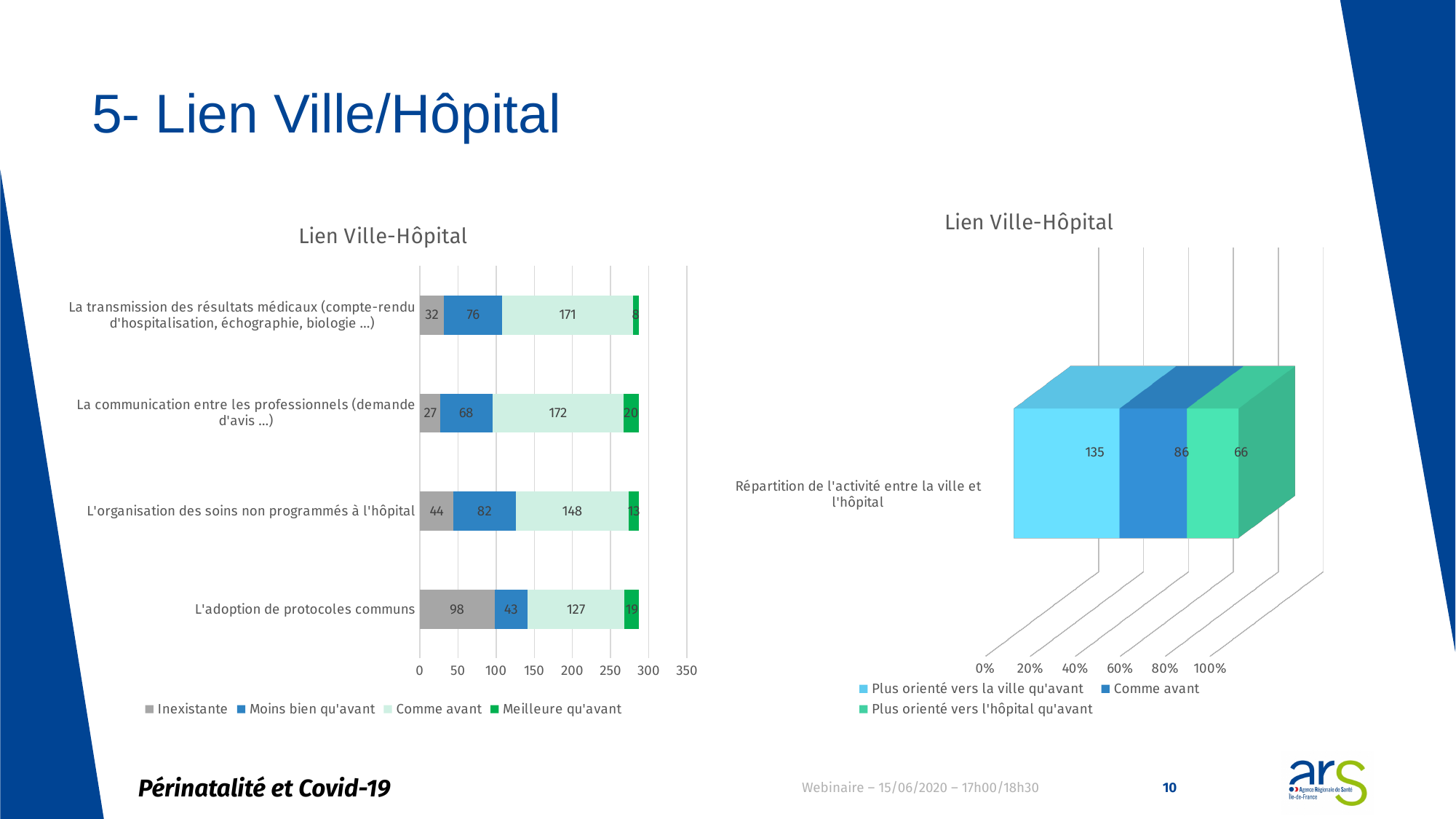

# 5- Lien Ville/Hôpital

[unsupported chart]

### Chart: Lien Ville-Hôpital

| Category | Inexistante | Moins bien qu'avant | Comme avant | Meilleure qu'avant |
|---|---|---|---|---|
| L'adoption de protocoles communs | 98.0 | 43.0 | 127.0 | 19.0 |
| L'organisation des soins non programmés à l'hôpital | 44.0 | 82.0 | 148.0 | 13.0 |
| La communication entre les professionnels (demande d'avis …) | 27.0 | 68.0 | 172.0 | 20.0 |
| La transmission des résultats médicaux (compte-rendu d'hospitalisation, échographie, biologie …) | 32.0 | 76.0 | 171.0 | 8.0 |
Périnatalité et Covid-19
Webinaire – 15/06/2020 – 17h00/18h30
10